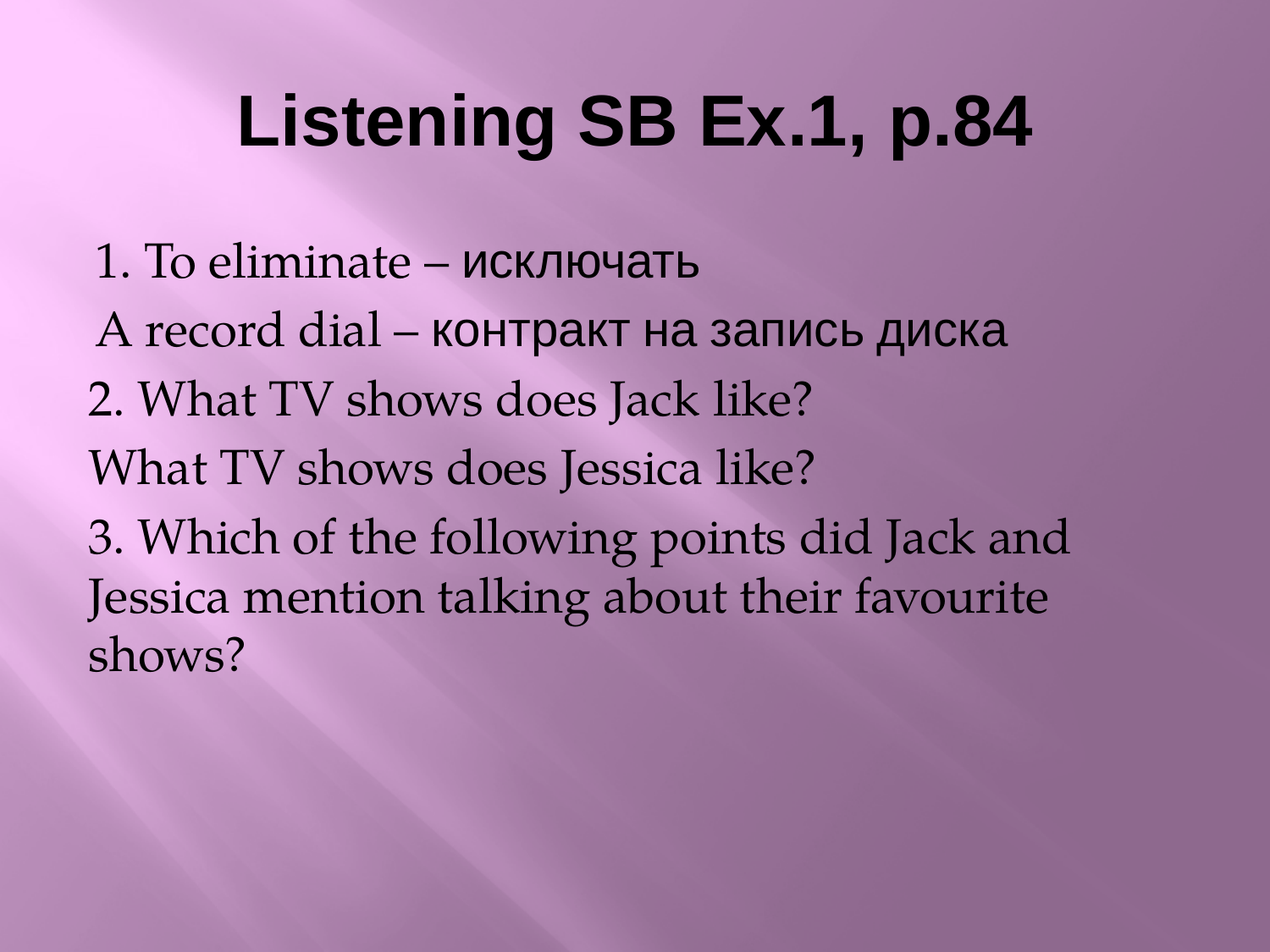

# Listening SB Ex.1, p.84
1. To eliminate – исключать
A record dial – контракт на запись диска
2. What TV shows does Jack like?
What TV shows does Jessica like?
3. Which of the following points did Jack and Jessica mention talking about their favourite shows?